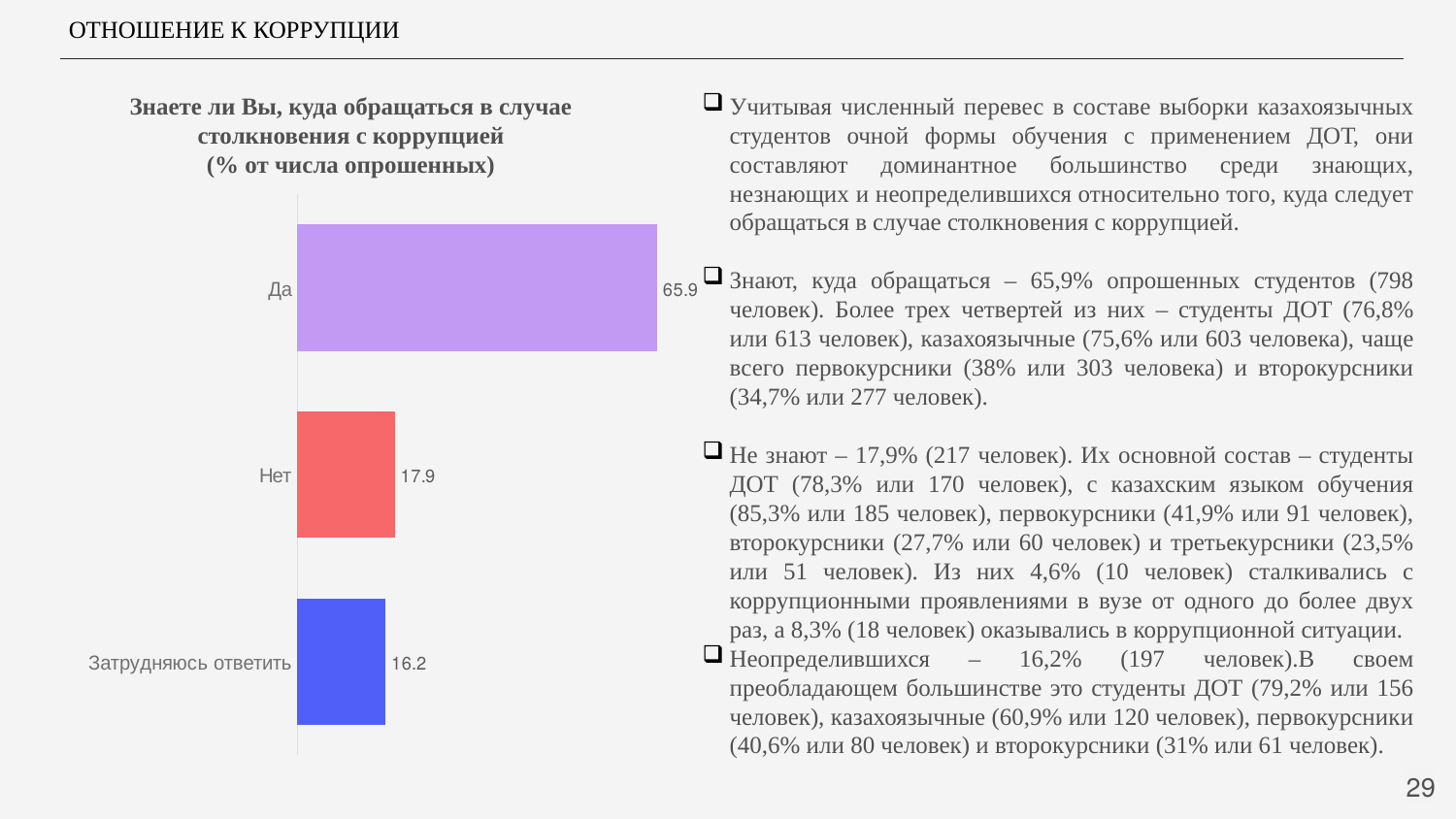

ОТНОШЕНИЕ К КОРРУПЦИИ
Знаете ли Вы, куда обращаться в случае столкновения с коррупцией
(% от числа опрошенных)
Учитывая численный перевес в составе выборки казахоязычных студентов очной формы обучения с применением ДОТ, они составляют доминантное большинство среди знающих, незнающих и неопределившихся относительно того, куда следует обращаться в случае столкновения с коррупцией.

Знают, куда обращаться – 65,9% опрошенных студентов (798 человек). Более трех четвертей из них – студенты ДОТ (76,8% или 613 человек), казахоязычные (75,6% или 603 человека), чаще всего первокурсники (38% или 303 человека) и второкурсники (34,7% или 277 человек).

Не знают – 17,9% (217 человек). Их основной состав – студенты ДОТ (78,3% или 170 человек), с казахским языком обучения (85,3% или 185 человек), первокурсники (41,9% или 91 человек), второкурсники (27,7% или 60 человек) и третьекурсники (23,5% или 51 человек). Из них 4,6% (10 человек) сталкивались с коррупционными проявлениями в вузе от одного до более двух раз, а 8,3% (18 человек) оказывались в коррупционной ситуации.
Неопределившихся – 16,2% (197 человек).В своем преобладающем большинстве это студенты ДОТ (79,2% или 156 человек), казахоязычные (60,9% или 120 человек), первокурсники (40,6% или 80 человек) и второкурсники (31% или 61 человек).

### Chart

| Category | Ряд 1 |
|---|---|
| Затрудняюсь ответить | 16.2 |
| Нет | 17.9 |
| Да | 65.9 |
29